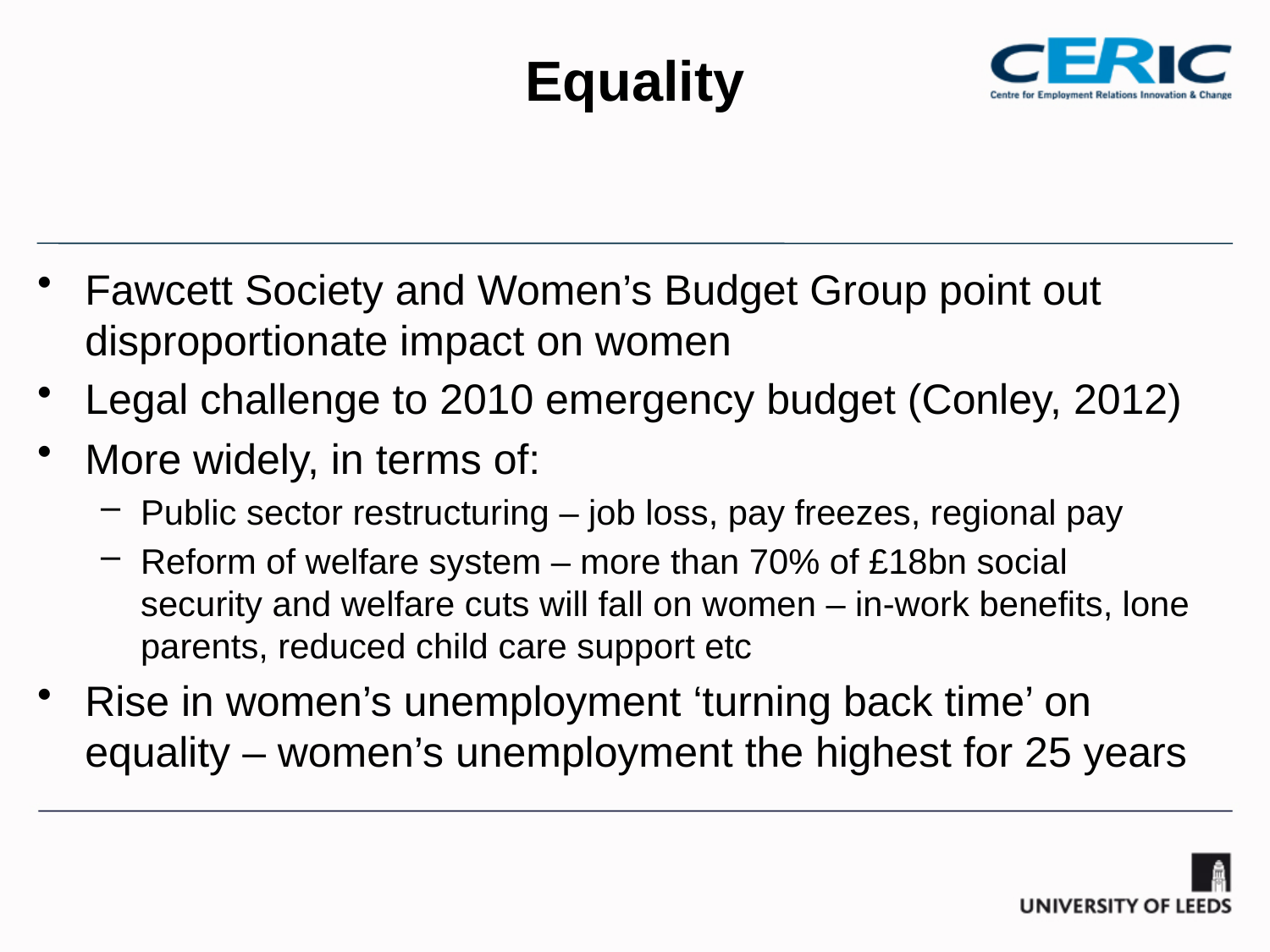

# Equality
Fawcett Society and Women’s Budget Group point out disproportionate impact on women
Legal challenge to 2010 emergency budget (Conley, 2012)
More widely, in terms of:
Public sector restructuring – job loss, pay freezes, regional pay
Reform of welfare system – more than 70% of £18bn social security and welfare cuts will fall on women – in-work benefits, lone parents, reduced child care support etc
Rise in women’s unemployment ‘turning back time’ on equality – women’s unemployment the highest for 25 years